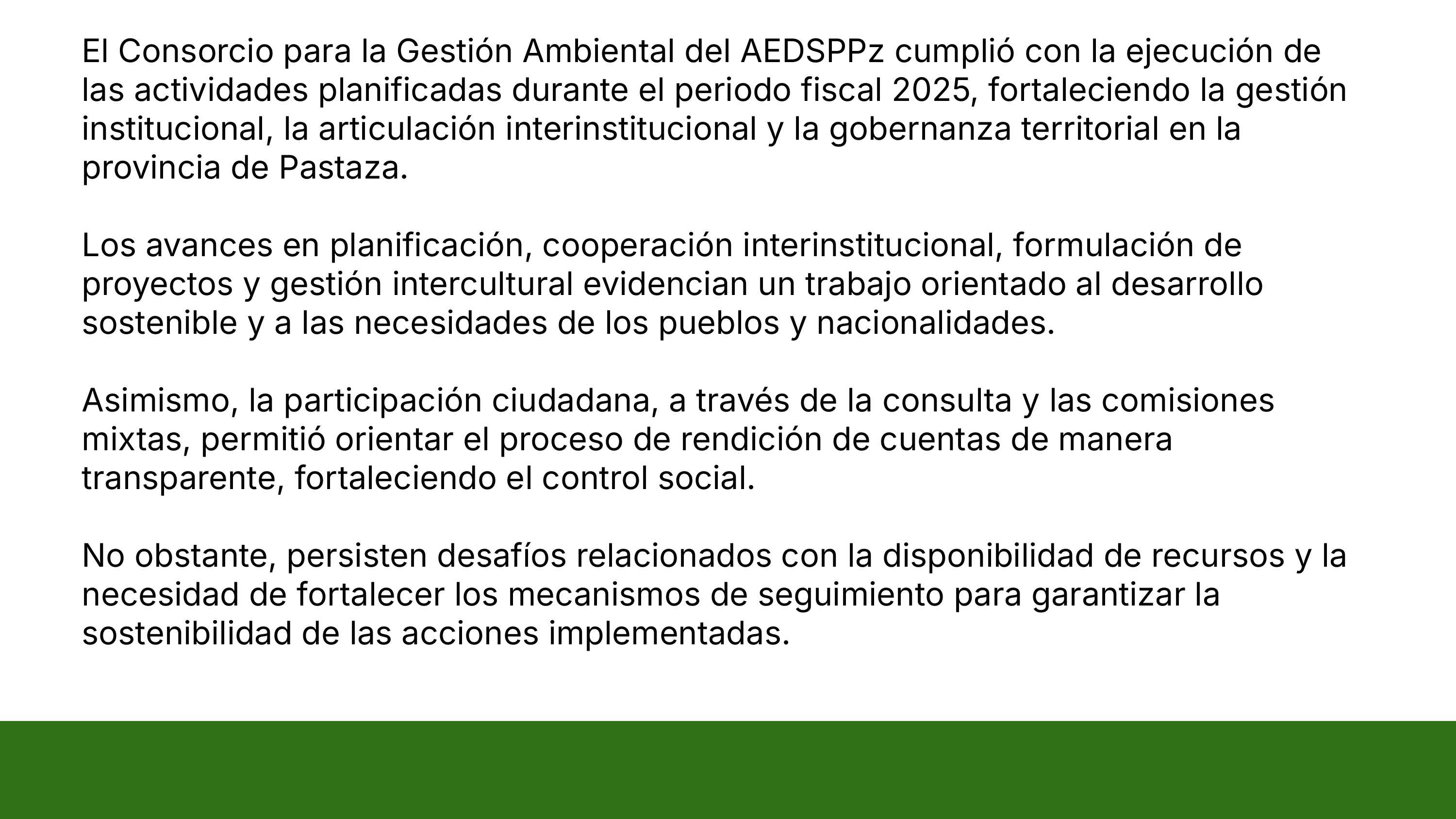

El Consorcio para la Gestión Ambiental del AEDSPPz cumplió con la ejecución de las actividades planificadas durante el periodo fiscal 2025, fortaleciendo la gestión institucional, la articulación interinstitucional y la gobernanza territorial en la provincia de Pastaza.

Los avances en planificación, cooperación interinstitucional, formulación de proyectos y gestión intercultural evidencian un trabajo orientado al desarrollo sostenible y a las necesidades de los pueblos y nacionalidades.

Asimismo, la participación ciudadana, a través de la consulta y las comisiones mixtas, permitió orientar el proceso de rendición de cuentas de manera transparente, fortaleciendo el control social.

No obstante, persisten desafíos relacionados con la disponibilidad de recursos y la necesidad de fortalecer los mecanismos de seguimiento para garantizar la sostenibilidad de las acciones implementadas.